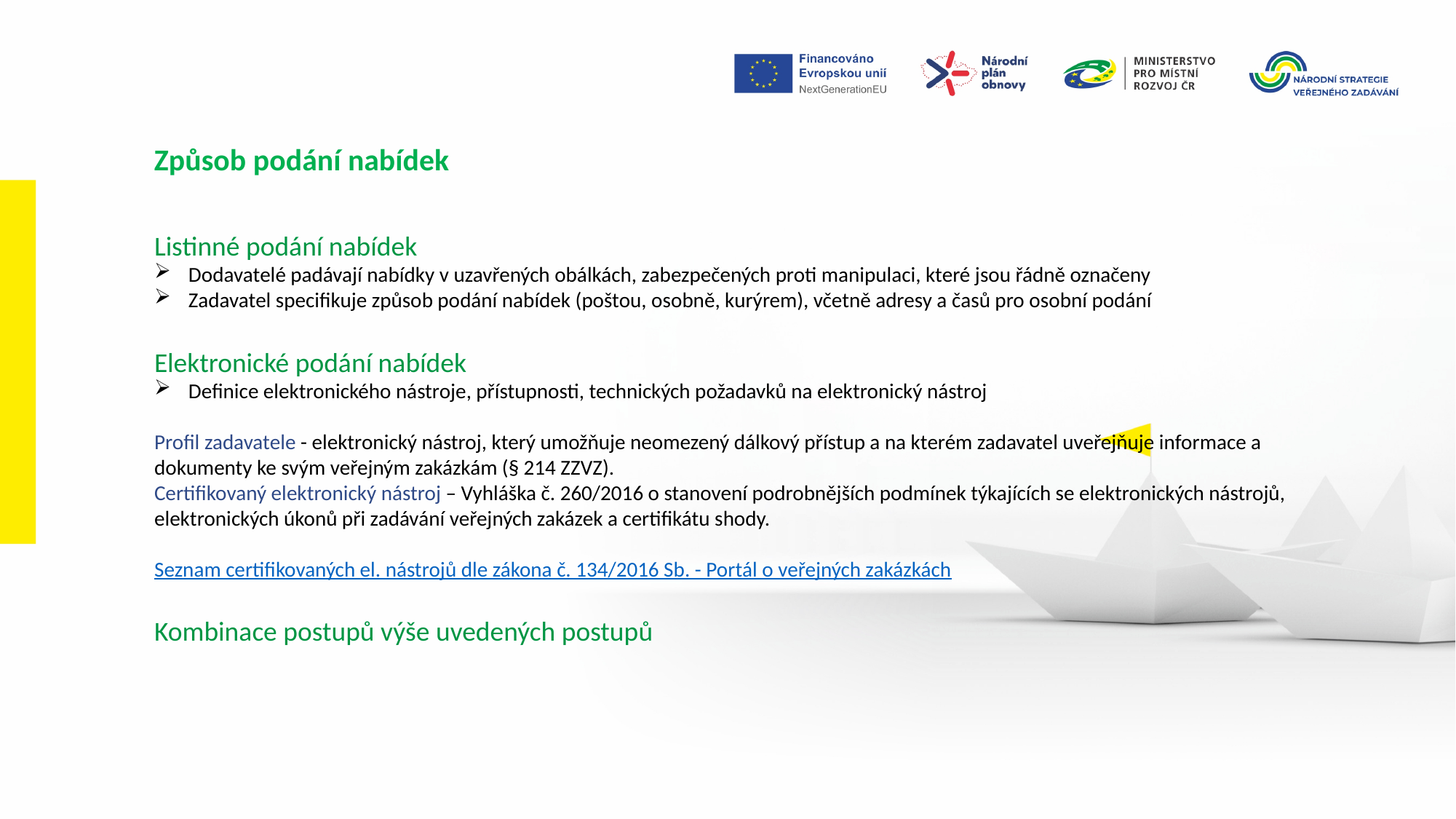

Způsob podání nabídek

Listinné podání nabídek
Dodavatelé padávají nabídky v uzavřených obálkách, zabezpečených proti manipulaci, které jsou řádně označeny
Zadavatel specifikuje způsob podání nabídek (poštou, osobně, kurýrem), včetně adresy a časů pro osobní podání

Elektronické podání nabídek
Definice elektronického nástroje, přístupnosti, technických požadavků na elektronický nástroj

Profil zadavatele - elektronický nástroj, který umožňuje neomezený dálkový přístup a na kterém zadavatel uveřejňuje informace a dokumenty ke svým veřejným zakázkám (§ 214 ZZVZ).
Certifikovaný elektronický nástroj – Vyhláška č. 260/2016 o stanovení podrobnějších podmínek týkajících se elektronických nástrojů, elektronických úkonů při zadávání veřejných zakázek a certifikátu shody.

Seznam certifikovaných el. nástrojů dle zákona č. 134/2016 Sb. - Portál o veřejných zakázkách

Kombinace postupů výše uvedených postupů